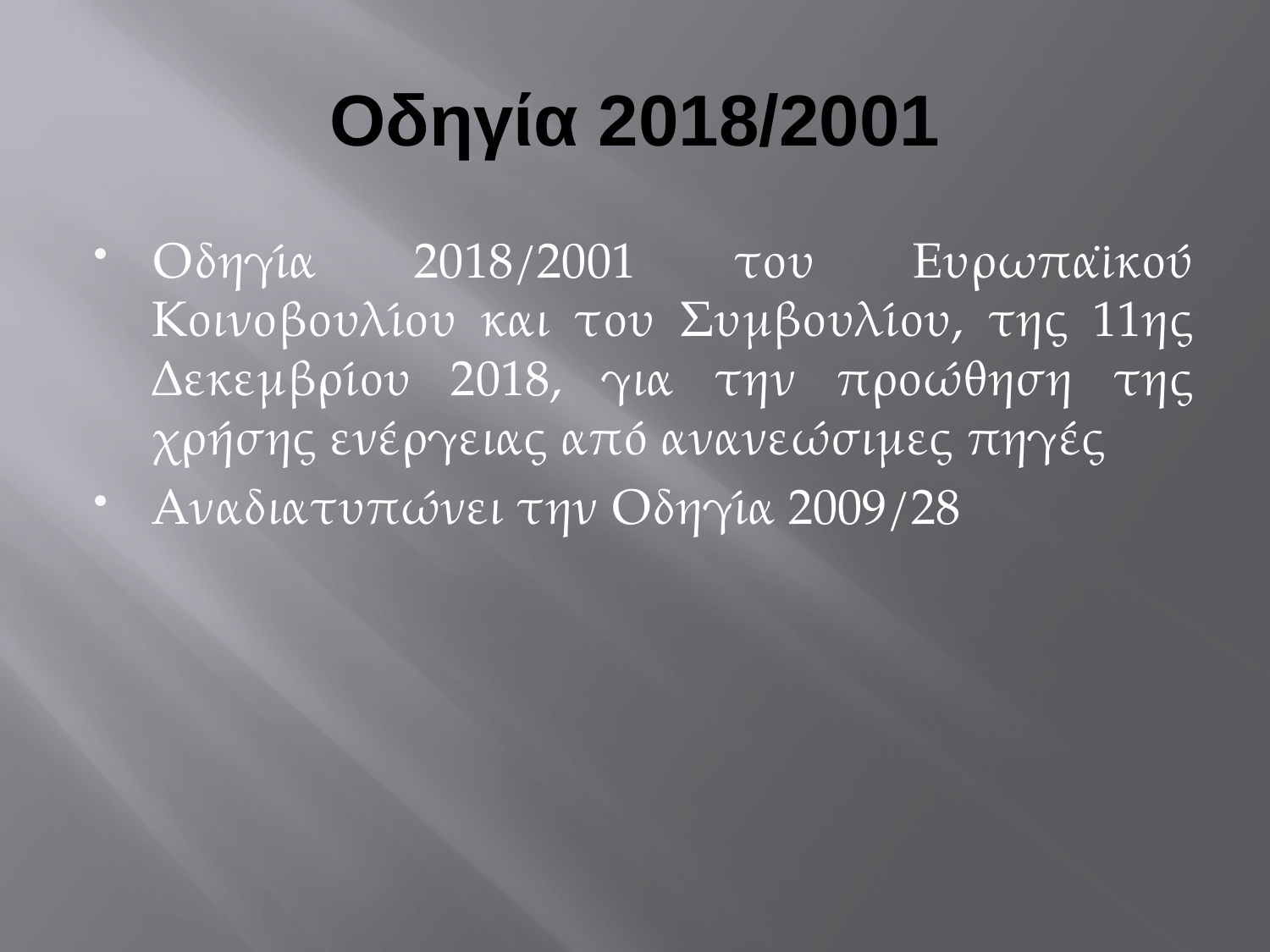

# Οδηγία 2018/2001
Οδηγία 2018/2001 του Ευρωπαϊκού Κοινοβουλίου και του Συμβουλίου, της 11ης Δεκεμβρίου 2018, για την προώθηση της χρήσης ενέργειας από ανανεώσιμες πηγές
Αναδιατυπώνει την Οδηγία 2009/28